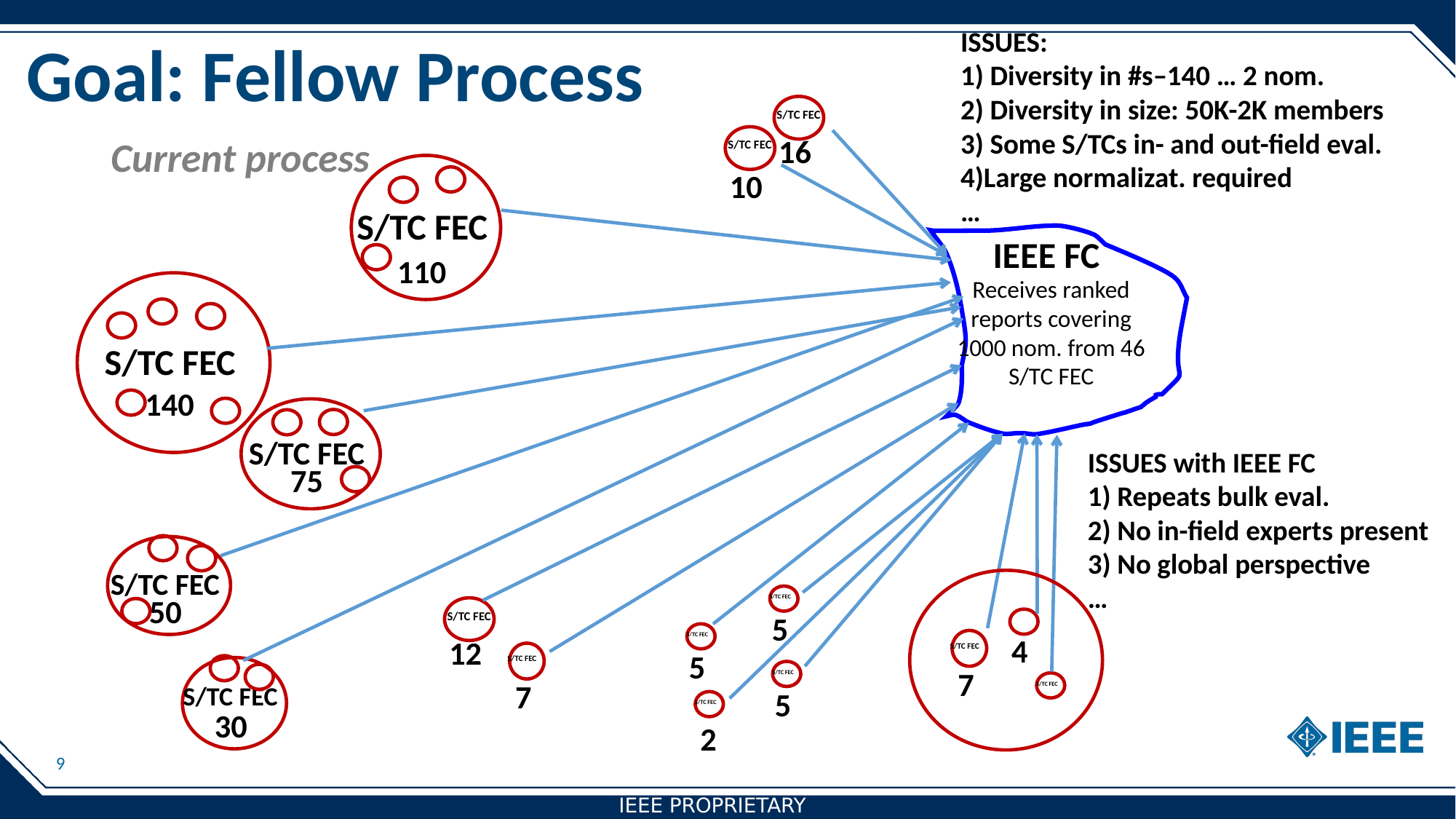

ISSUES:
1) Diversity in #s–140 … 2 nom.
2) Diversity in size: 50K-2K members
3) Some S/TCs in- and out-field eval.
4)Large normalizat. required
…
# Goal: Fellow Process

S/TC FEC
16

S/TC FEC
Current process

10

S/TC FEC

IEEE FC

110
Receives ranked reports covering 1000 nom. from 46 S/TC FEC

S/TC FEC
140

S/TC FEC
ISSUES with IEEE FC
1) Repeats bulk eval.
2) No in-field experts present
3) No global perspective
…
75

S/TC FEC

50

S/TC FEC

S/TC FEC
5

S/TC FEC
4
12

S/TC FEC
5

S/TC FEC

7

S/TC FEC

7

S/TC FEC
S/TC FEC
5

S/TC FEC
30
2
9